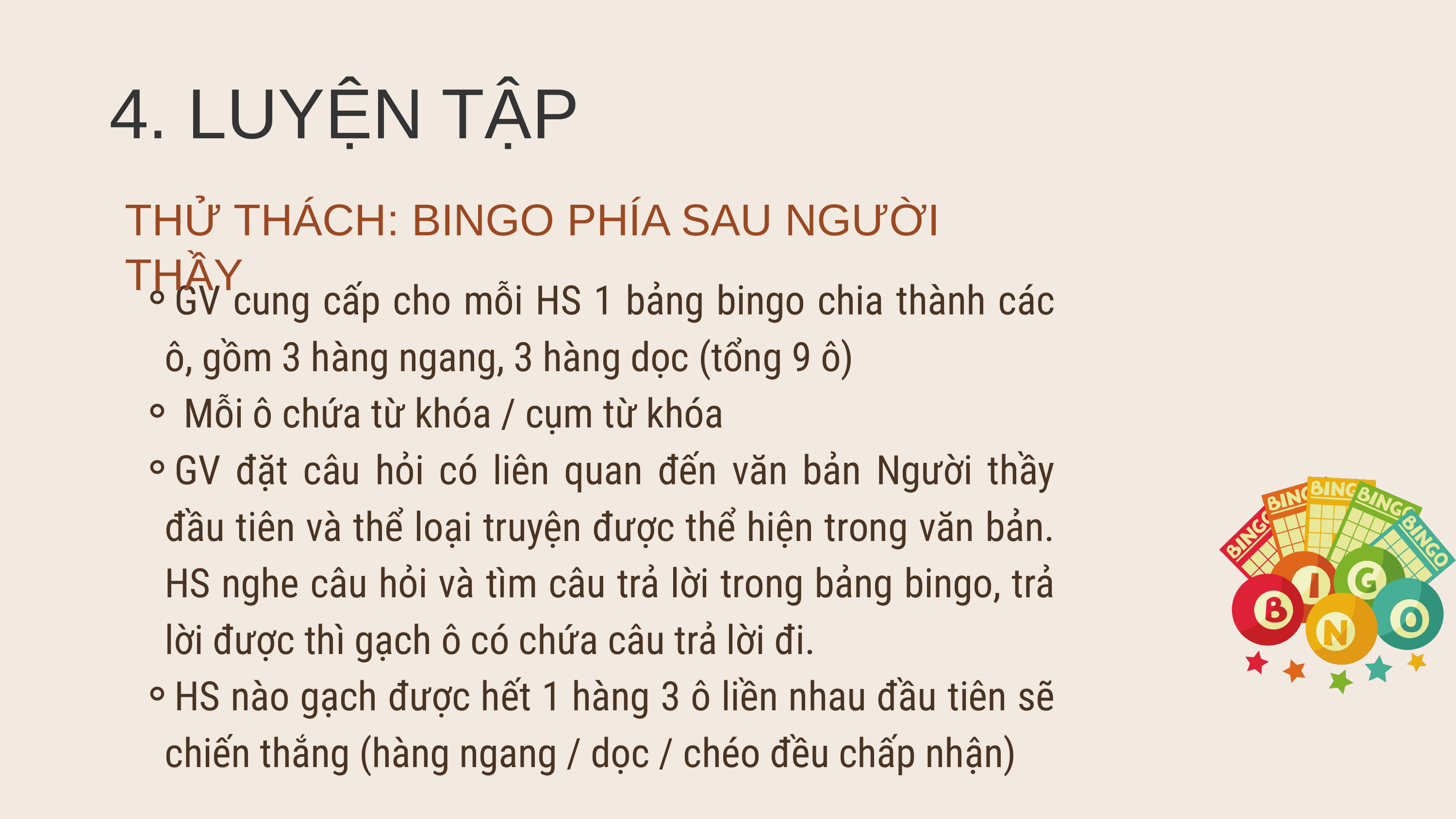

4. LUYỆN TẬP
THỬ THÁCH: BINGO PHÍA SAU NGƯỜI THẦY
GV cung cấp cho mỗi HS 1 bảng bingo chia thành các ô, gồm 3 hàng ngang, 3 hàng dọc (tổng 9 ô)
 Mỗi ô chứa từ khóa / cụm từ khóa
GV đặt câu hỏi có liên quan đến văn bản Người thầy đầu tiên và thể loại truyện được thể hiện trong văn bản. HS nghe câu hỏi và tìm câu trả lời trong bảng bingo, trả lời được thì gạch ô có chứa câu trả lời đi.
HS nào gạch được hết 1 hàng 3 ô liền nhau đầu tiên sẽ chiến thắng (hàng ngang / dọc / chéo đều chấp nhận)